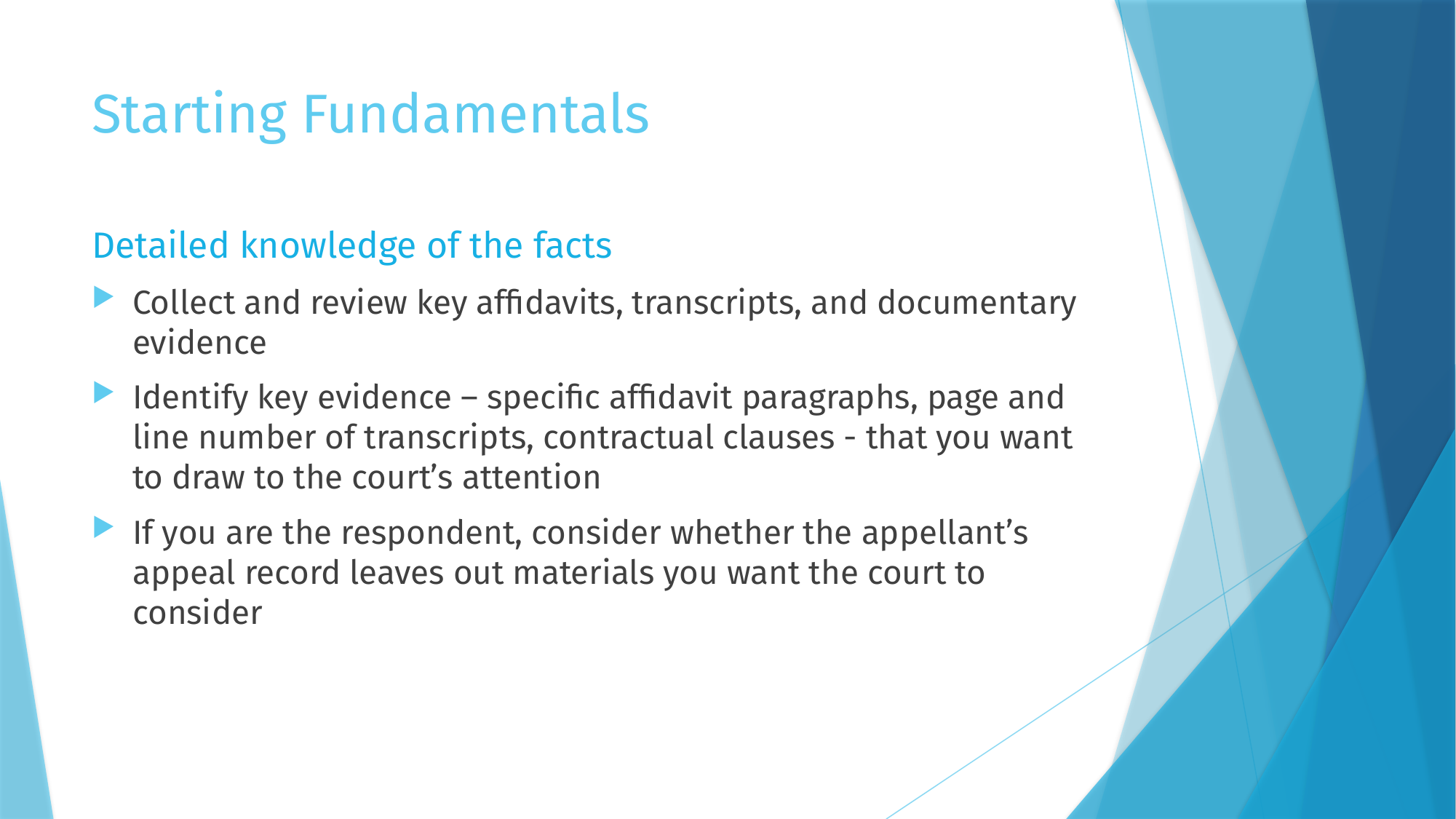

# Starting Fundamentals
Detailed knowledge of the facts
Collect and review key affidavits, transcripts, and documentary evidence
Identify key evidence – specific affidavit paragraphs, page and line number of transcripts, contractual clauses - that you want to draw to the court’s attention
If you are the respondent, consider whether the appellant’s appeal record leaves out materials you want the court to consider